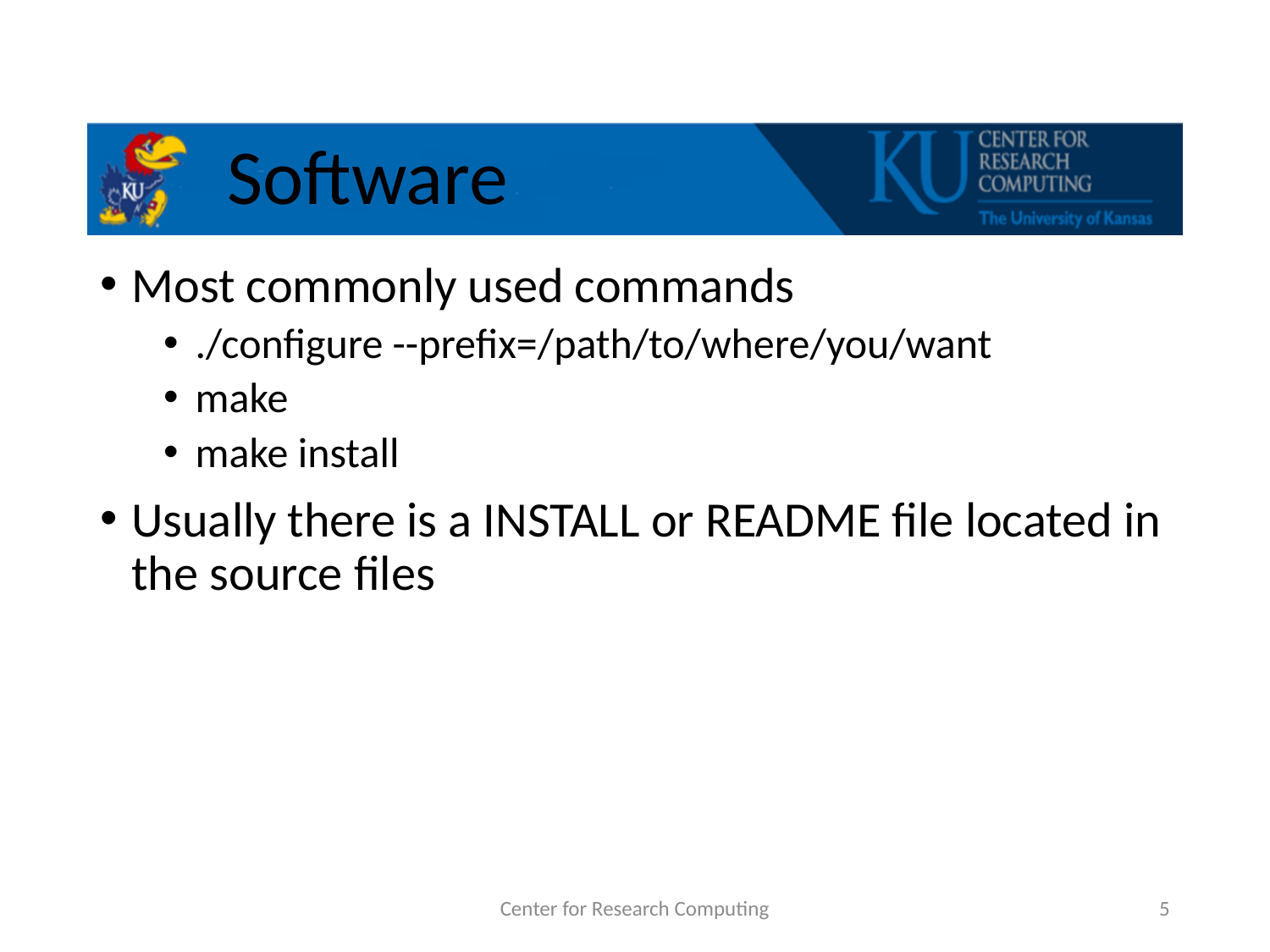

# Software
Most commonly used commands
./configure --prefix=/path/to/where/you/want
make
make install
Usually there is a INSTALL or README file located in the source files

Center for Research Computing
5